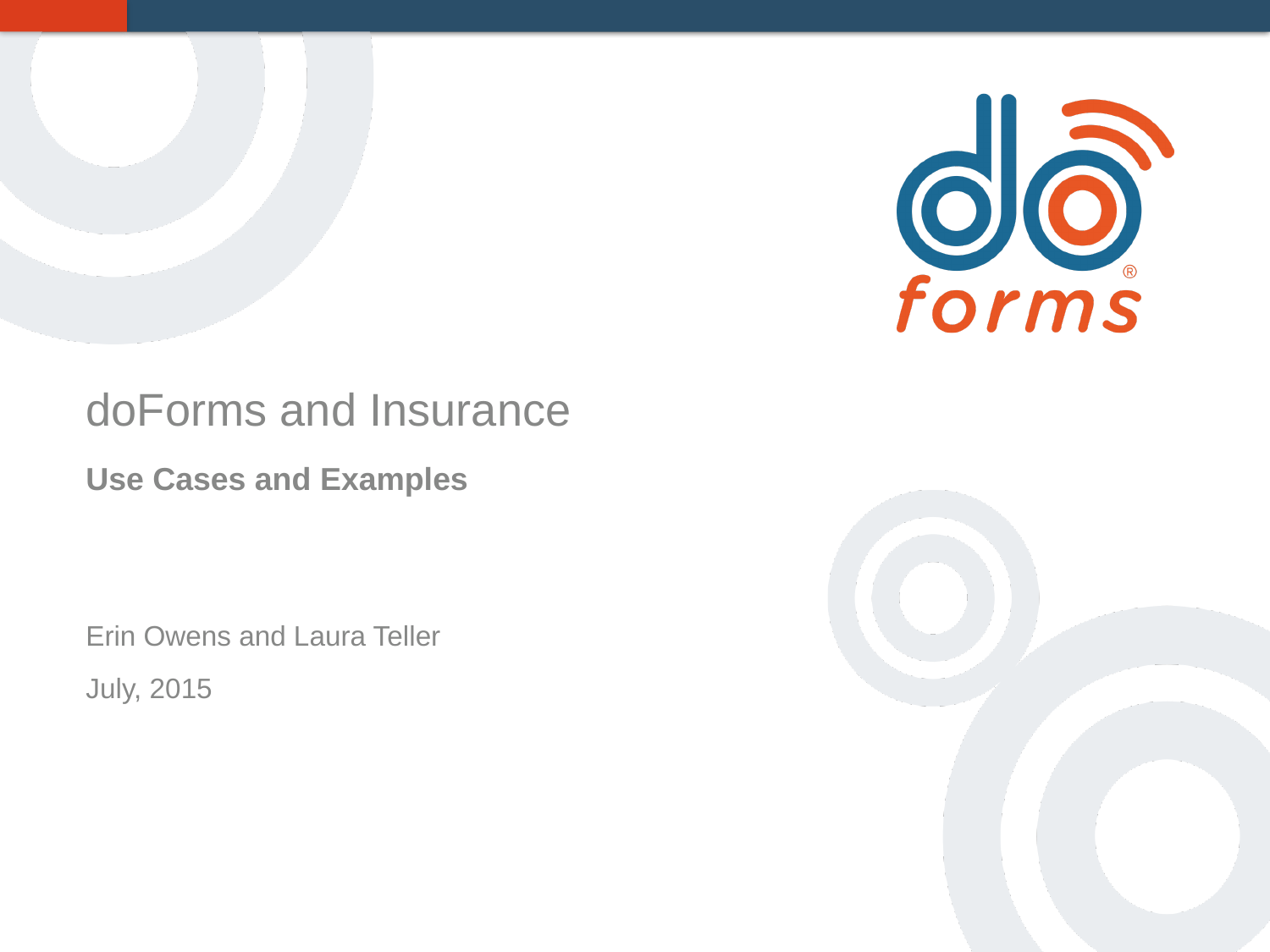

doForms and Insurance
Use Cases and Examples
Erin Owens and Laura Teller
July, 2015